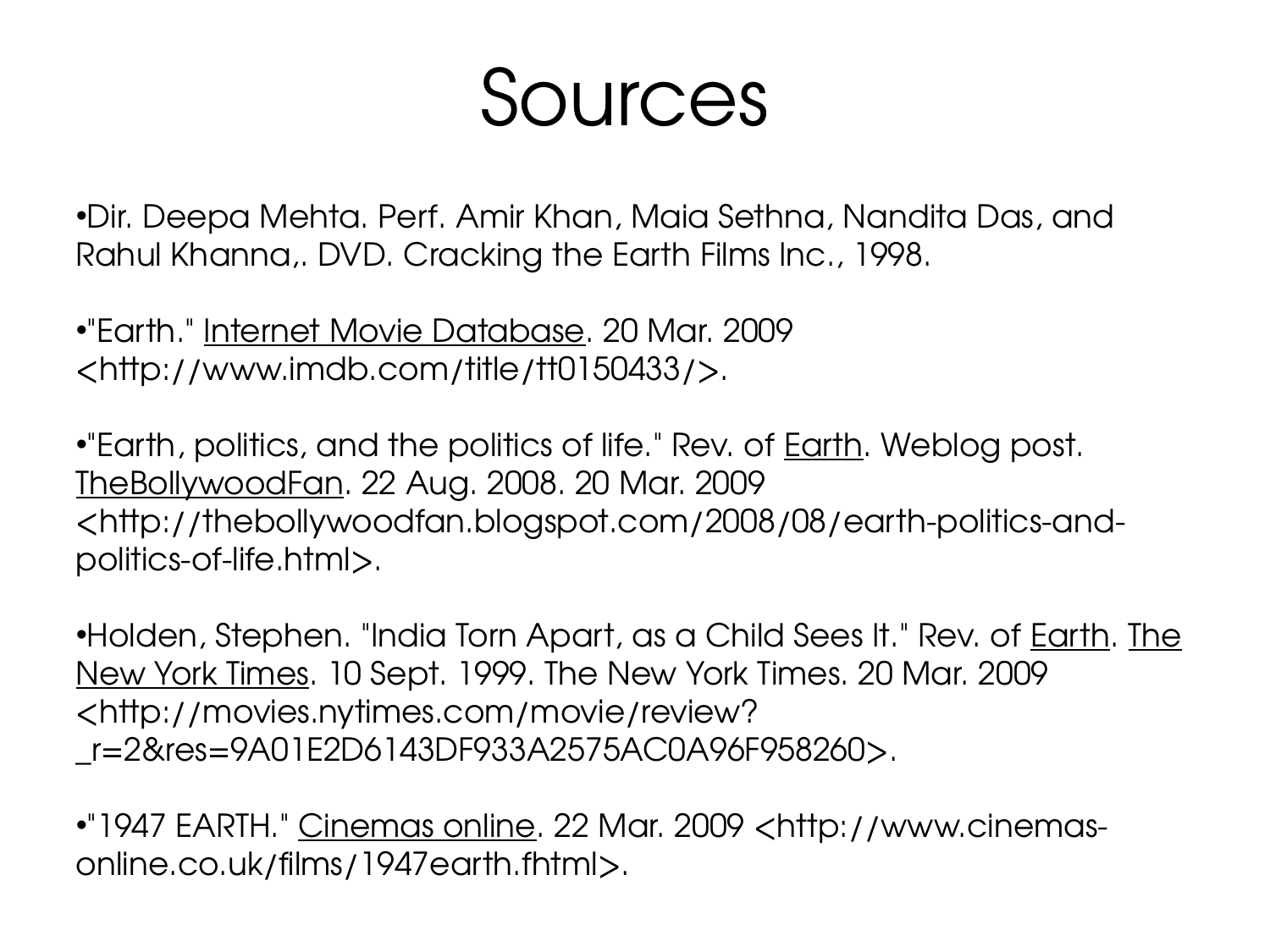

Sources
Dir. Deepa Mehta. Perf. Amir Khan, Maia Sethna, Nandita Das, and Rahul Khanna,. DVD. Cracking the Earth Films Inc., 1998.

"Earth." Internet Movie Database. 20 Mar. 2009 <http://www.imdb.com/title/tt0150433/>.

"Earth, politics, and the politics of life." Rev. of Earth. Weblog post. TheBollywoodFan. 22 Aug. 2008. 20 Mar. 2009 <http://thebollywoodfan.blogspot.com/2008/08/earth-politics-and-politics-of-life.html>.

Holden, Stephen. "India Torn Apart, as a Child Sees It." Rev. of Earth. The New York Times. 10 Sept. 1999. The New York Times. 20 Mar. 2009 <http://movies.nytimes.com/movie/review?_r=2&res=9A01E2D6143DF933A2575AC0A96F958260>.

"1947 EARTH." Cinemas online. 22 Mar. 2009 <http://www.cinemas-online.co.uk/films/1947earth.fhtml>.